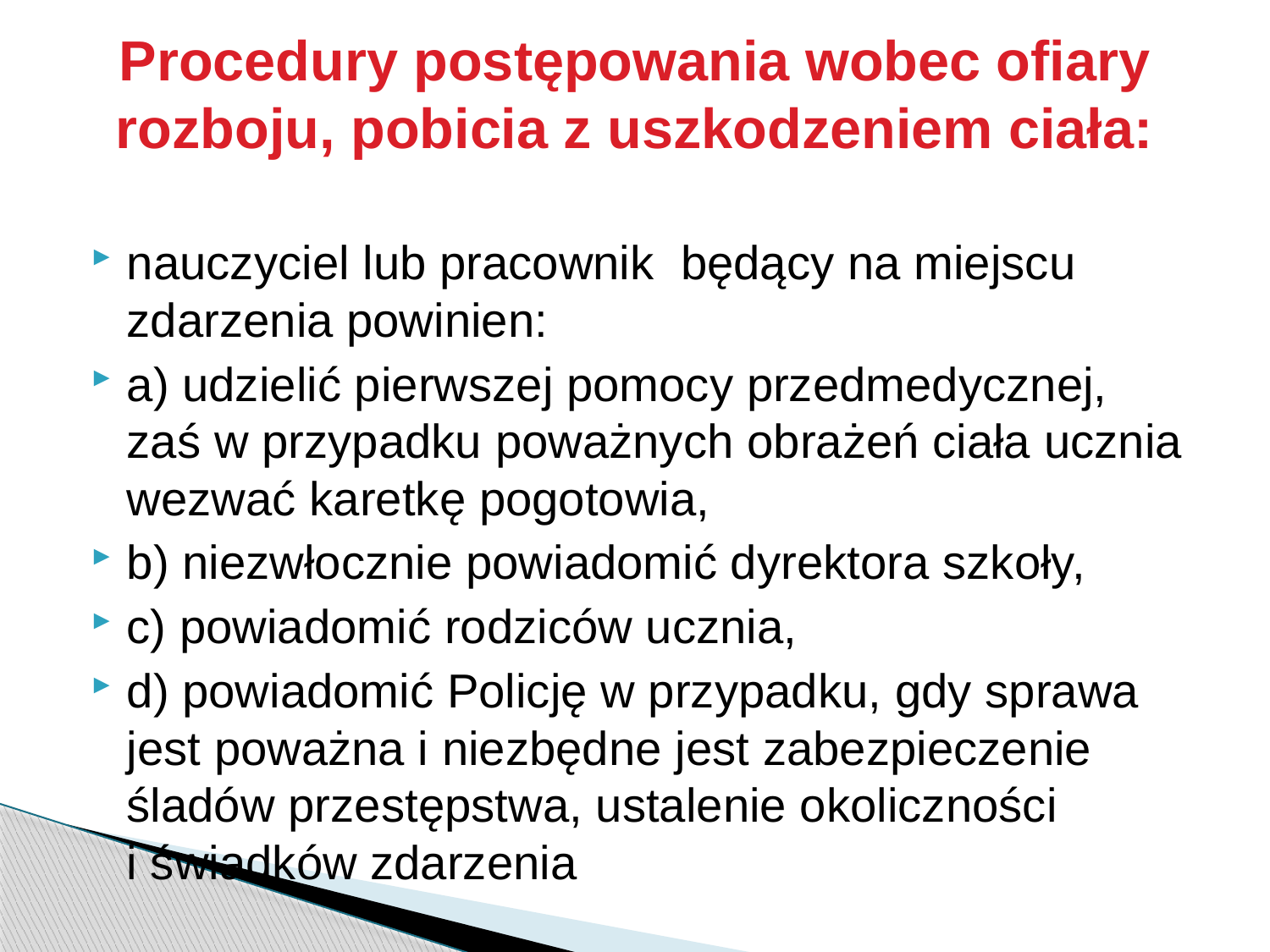

# Procedury postępowania wobec ofiary rozboju, pobicia z uszkodzeniem ciała:
nauczyciel lub pracownik  będący na miejscu zdarzenia powinien:
a) udzielić pierwszej pomocy przedmedycznej, zaś w przypadku poważnych obrażeń ciała ucznia wezwać karetkę pogotowia,
b) niezwłocznie powiadomić dyrektora szkoły,
c) powiadomić rodziców ucznia,
d) powiadomić Policję w przypadku, gdy sprawa jest poważna i niezbędne jest zabezpieczenie śladów przestępstwa, ustalenie okoliczności i świadków zdarzenia